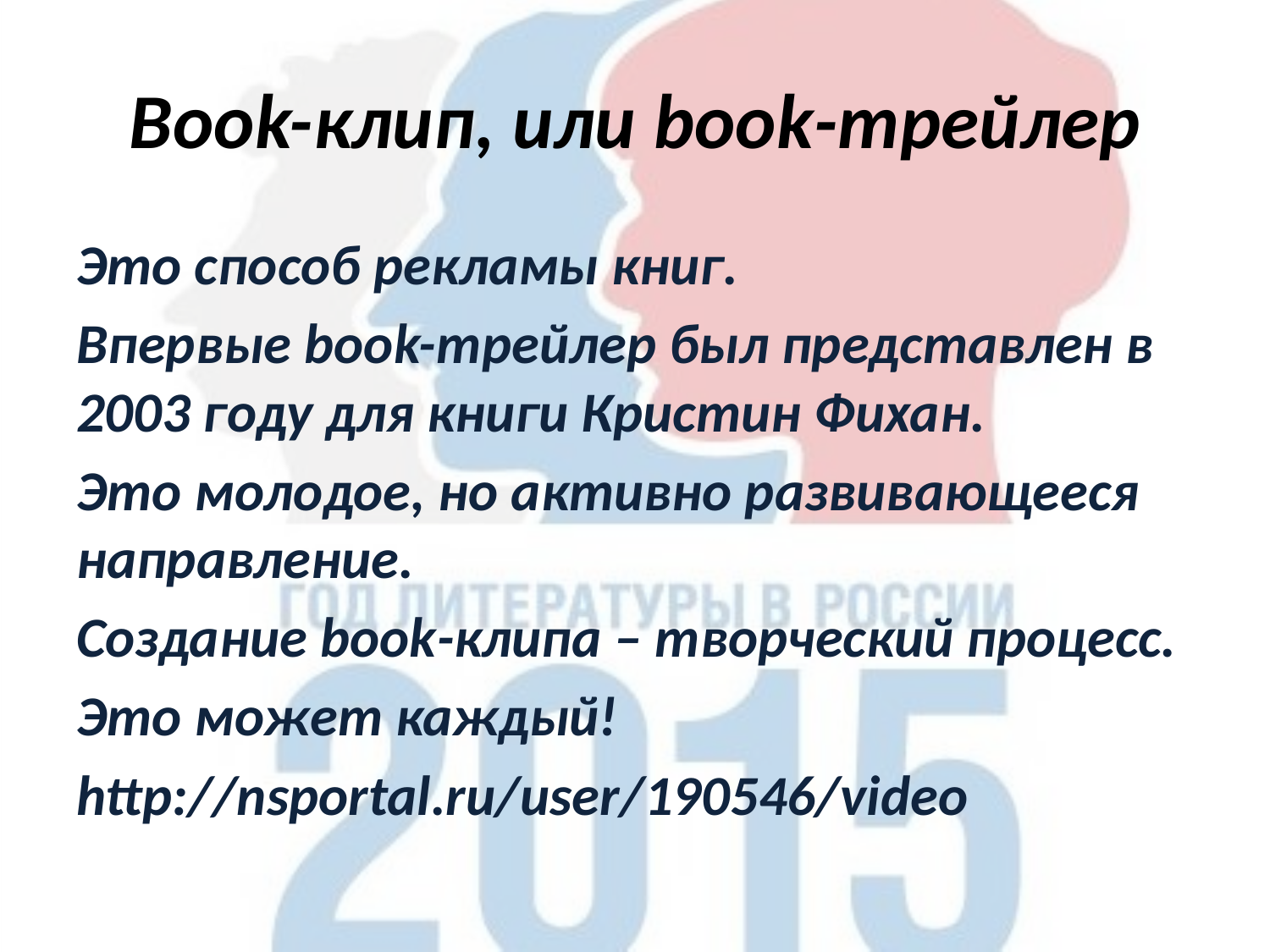

# Book-клип, или book-трейлер
Это способ рекламы книг.
Впервые book-трейлер был представлен в 2003 году для книги Кристин Фихан.
Это молодое, но активно развивающееся направление.
Создание book-клипа – творческий процесс.
Это может каждый!
http://nsportal.ru/user/190546/video